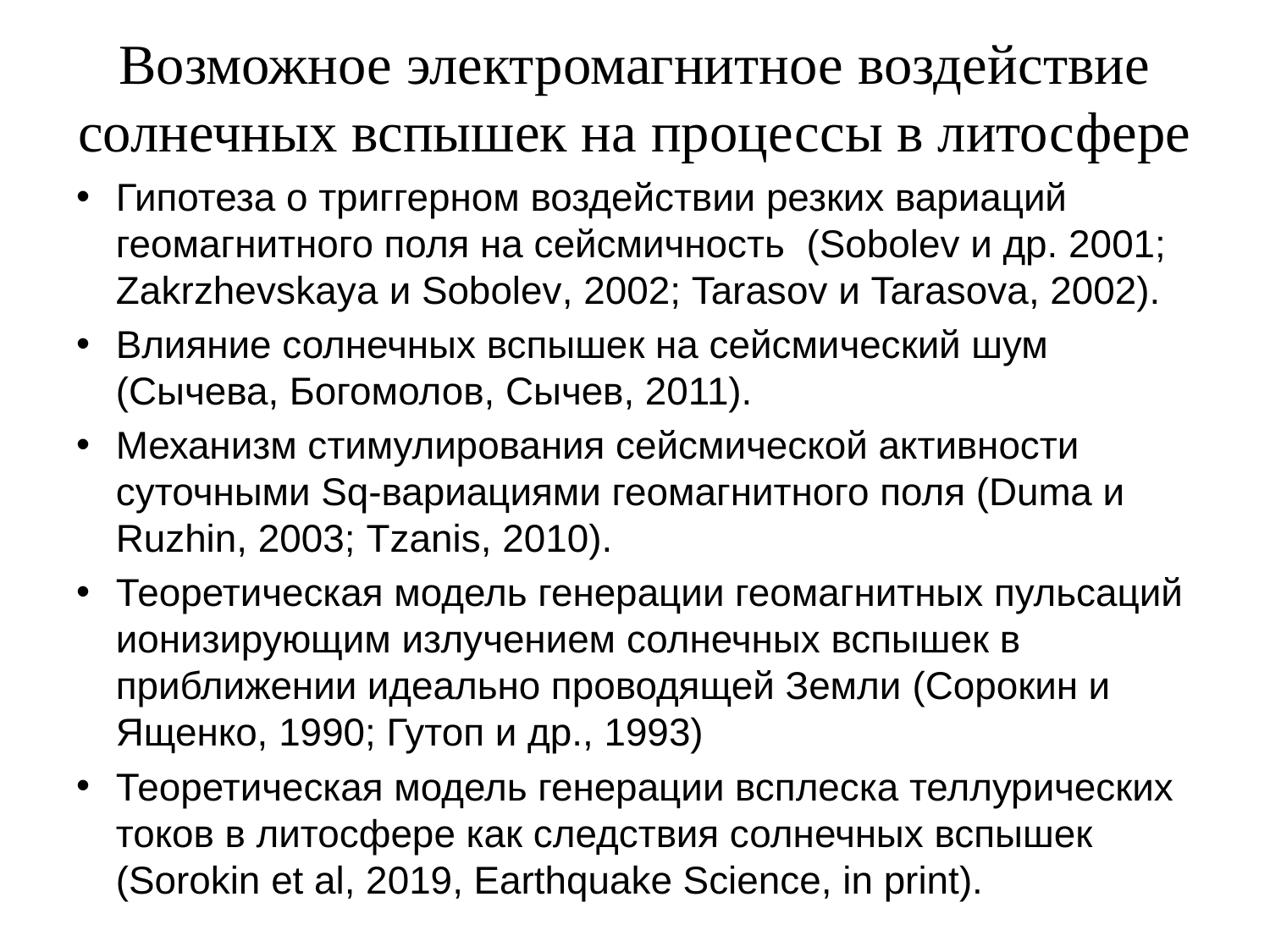

# Возможное электромагнитное воздействие солнечных вспышек на процессы в литосфере
Гипотеза о триггерном воздействии резких вариаций геомагнитного поля на сейсмичность  (Sobolev и др. 2001; Zakrzhevskaya и Sobolev, 2002; Tarasov и Tarasova, 2002).
Влияние солнечных вспышек на сейсмический шум (Сычева, Богомолов, Сычев, 2011).
Механизм стимулирования сейсмической активности суточными Sq-вариациями геомагнитного поля (Duma и Ruzhin, 2003; Tzanis, 2010).
Теоретическая модель генерации геомагнитных пульсаций ионизирующим излучением солнечных вспышек в приближении идеально проводящей Земли (Сорокин и Ященко, 1990; Гутоп и др., 1993)
Теоретическая модель генерации всплеска теллурических токов в литосфере как следствия солнечных вспышек (Sorokin et al, 2019, Earthquake Science, in print).